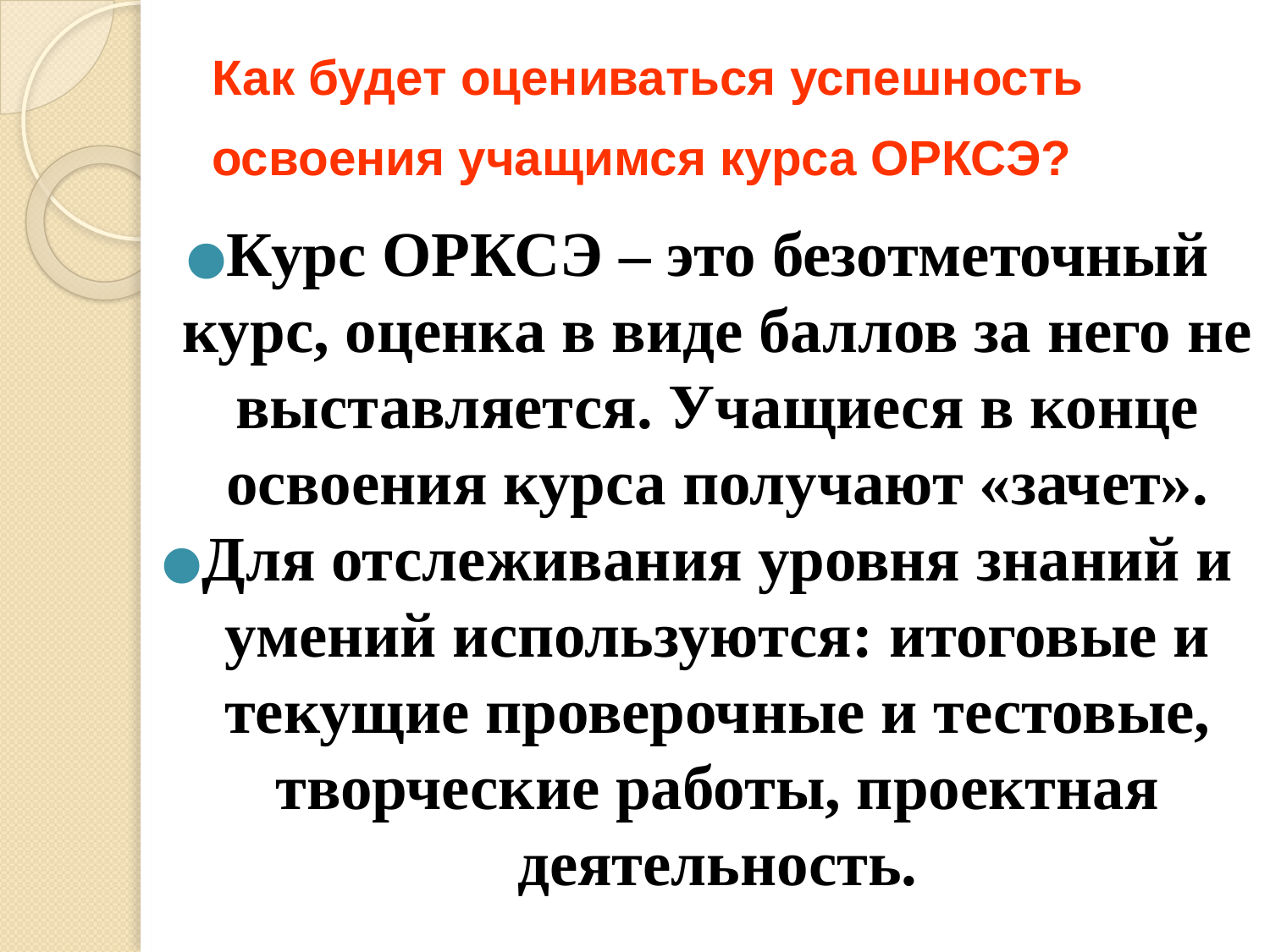

# Как будет оцениваться успешность освоения учащимся курса ОРКСЭ?

Курс ОРКСЭ – это безотметочный курс, оценка в виде баллов за него не выставляется. Учащиеся в конце освоения курса получают «зачет».
Для отслеживания уровня знаний и умений используются: итоговые и текущие проверочные и тестовые, творческие работы, проектная деятельность.